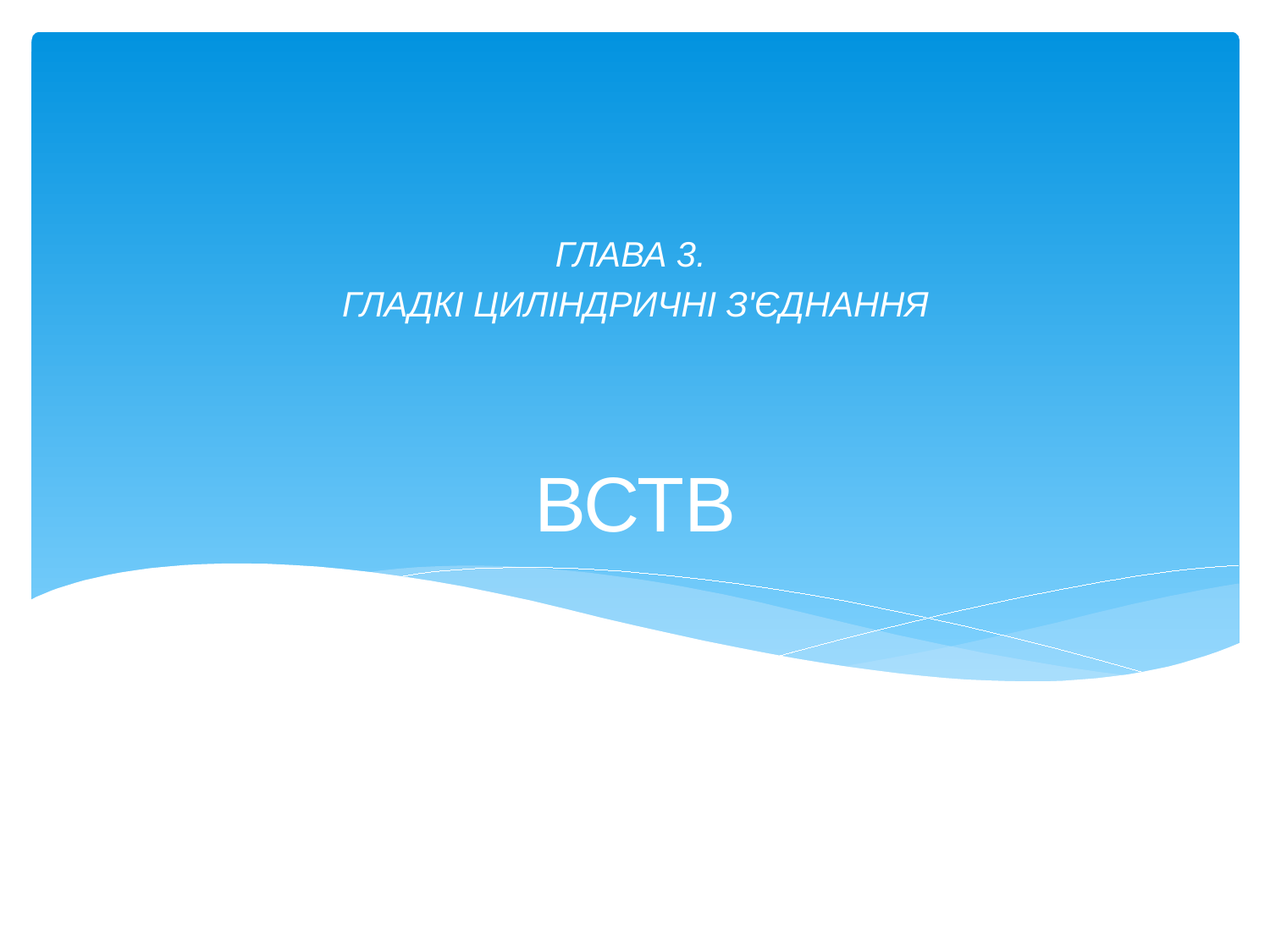

ГЛАВА 3.
ГЛАДКІ ЦИЛІНДРИЧНІ З'ЄДНАННЯ
# ВСТВ